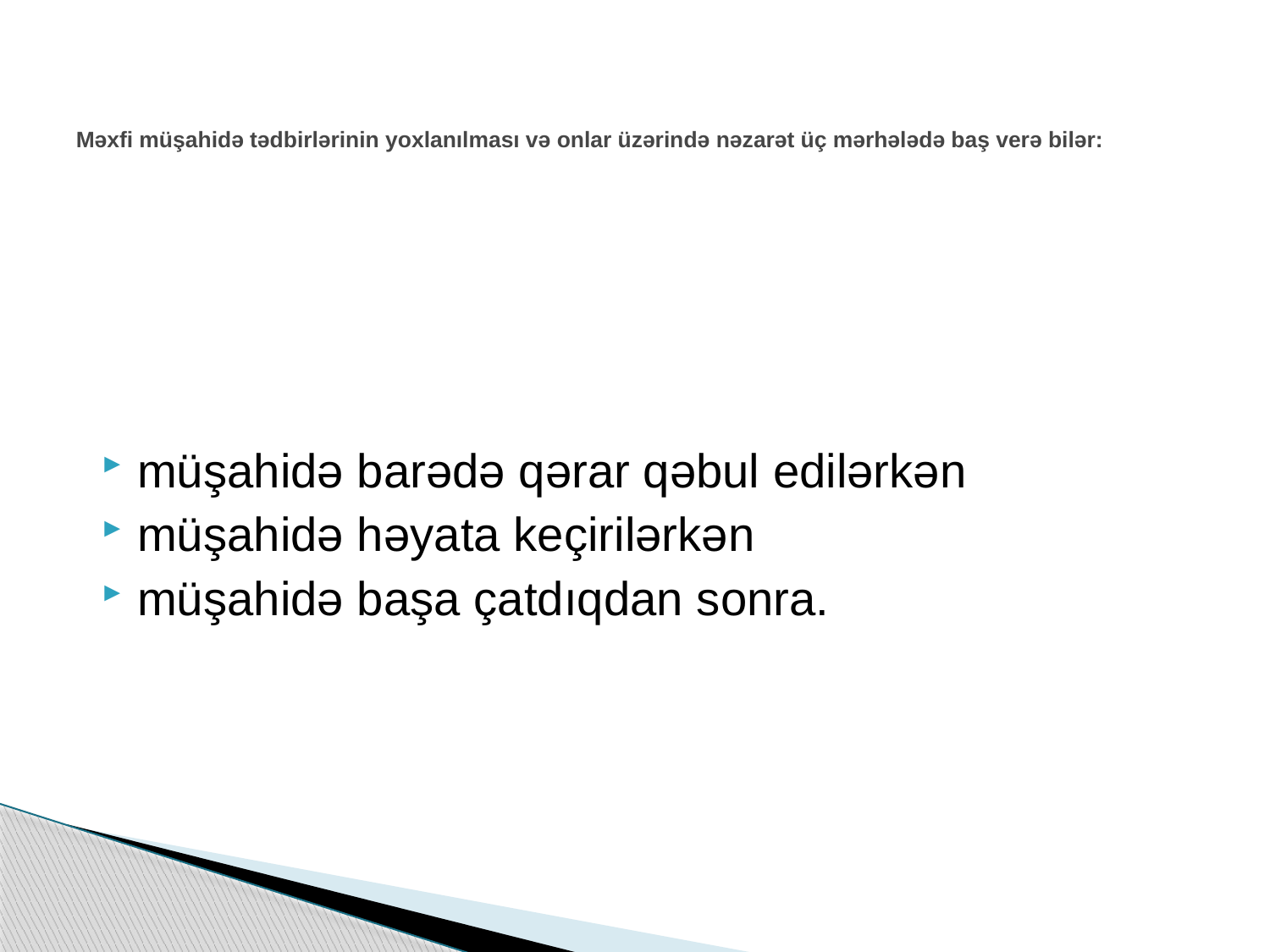

# Məxfi müşahidə tədbirlərinin yoxlanılması və onlar üzərində nəzarət üç mərhələdə baş verə bilər:
müşahidə barədə qərar qəbul edilərkən
müşahidə həyata keçirilərkən
müşahidə başa çatdıqdan sonra.